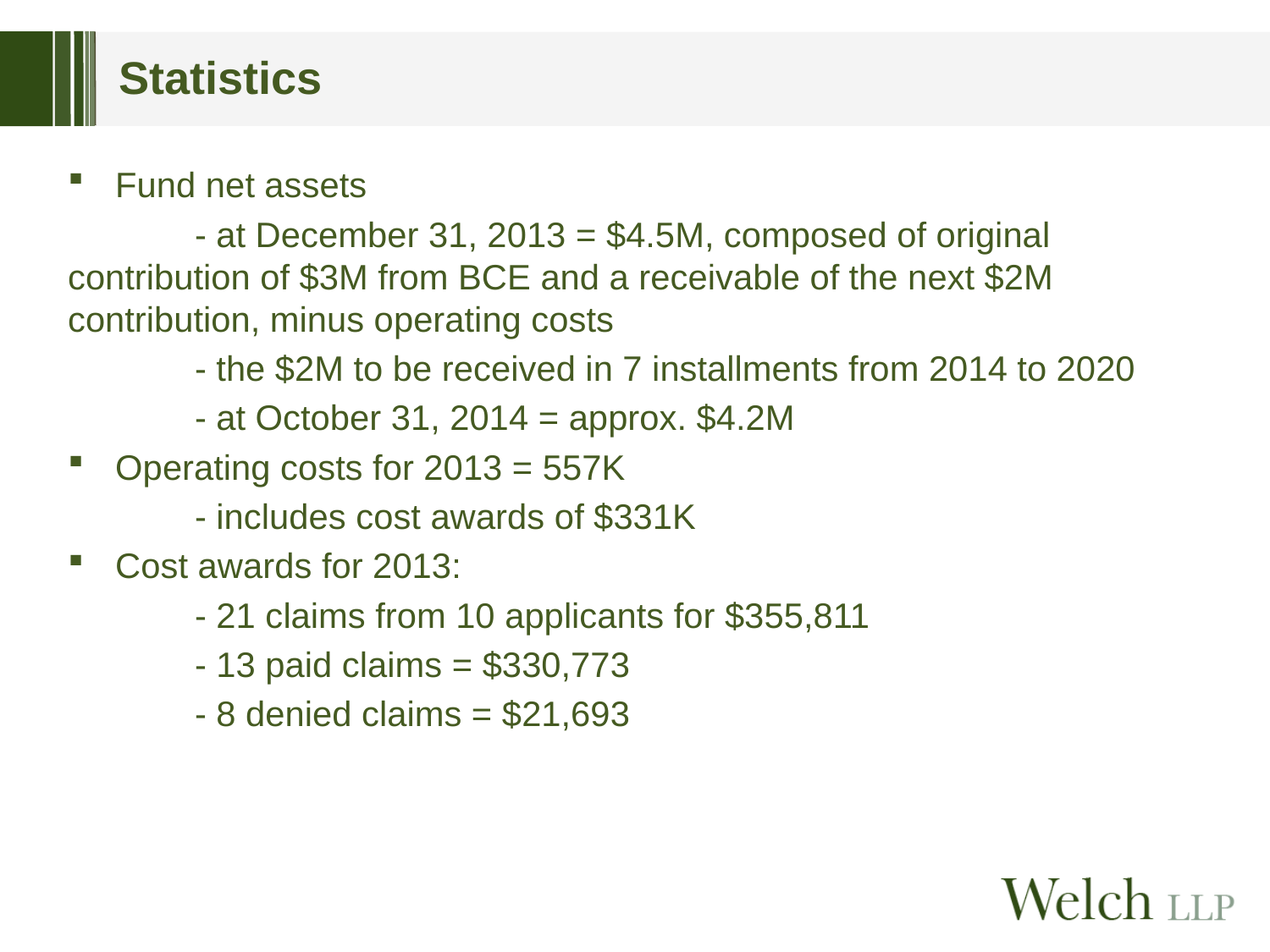

# Statistics
Fund net assets
	- at December 31, 2013 = $4.5M, composed of original 	contribution of $3M from BCE and a receivable of the next $2M 	contribution, minus operating costs
	- the $2M to be received in 7 installments from 2014 to 2020
	- at October 31, 2014 = approx. $4.2M
Operating costs for 2013 = 557K
	- includes cost awards of $331K
Cost awards for 2013:
	- 21 claims from 10 applicants for $355,811
	- 13 paid claims = $330,773
	- 8 denied claims = $21,693